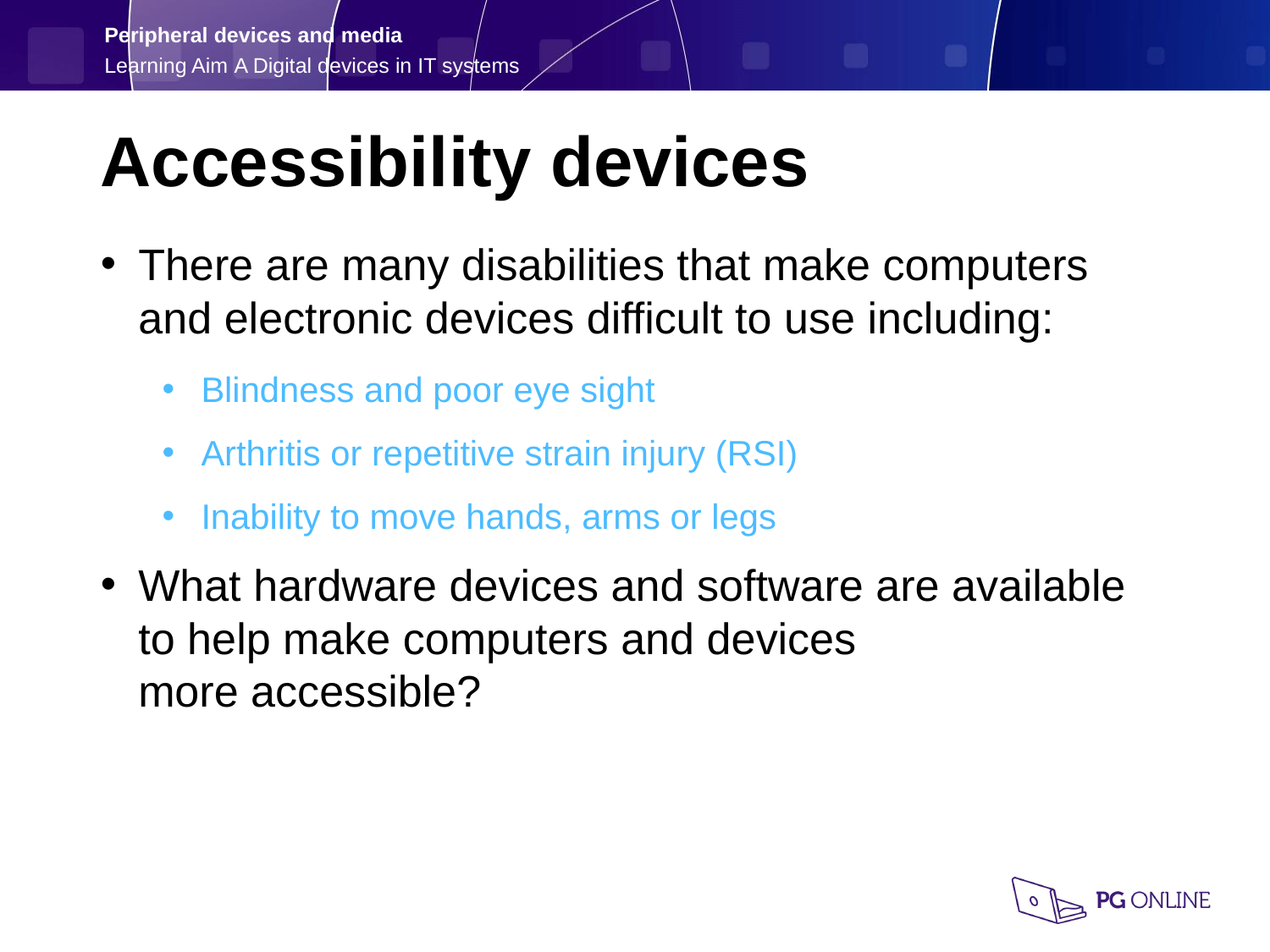

Accessibility devices
There are many disabilities that make computers and electronic devices difficult to use including:
Blindness and poor eye sight
Arthritis or repetitive strain injury (RSI)
Inability to move hands, arms or legs
What hardware devices and software are available to help make computers and devices
more accessible?